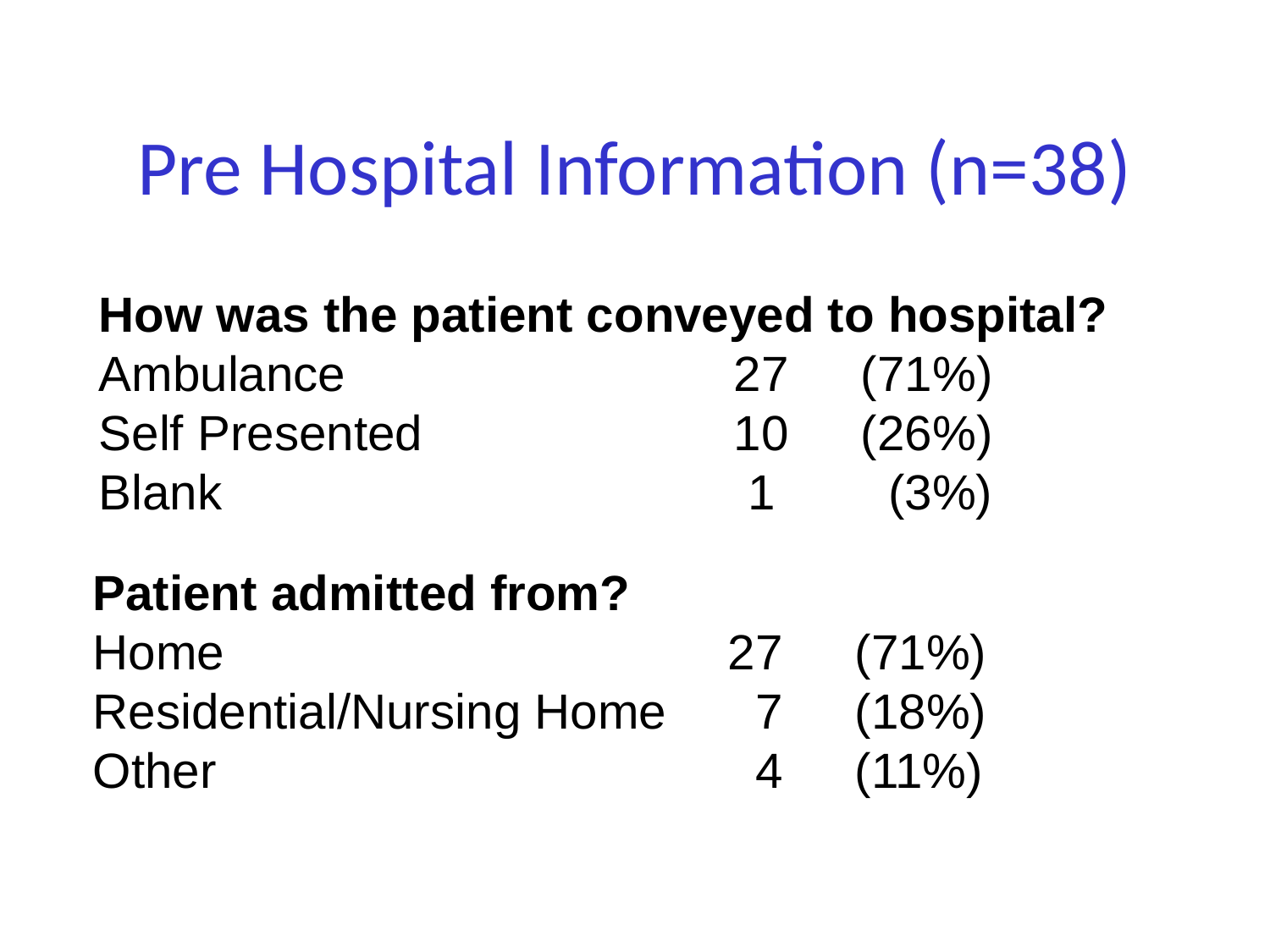

# Pre Hospital Information (n=38)
How was the patient conveyed to hospital?
Ambulance				27	(71%)
Self Presented			10	(26%)
Blank			 		 1	  (3%)
Patient admitted from?
Home				27	(71%)
Residential/Nursing Home 	  7	(18%)
Other				  	  4	(11%)